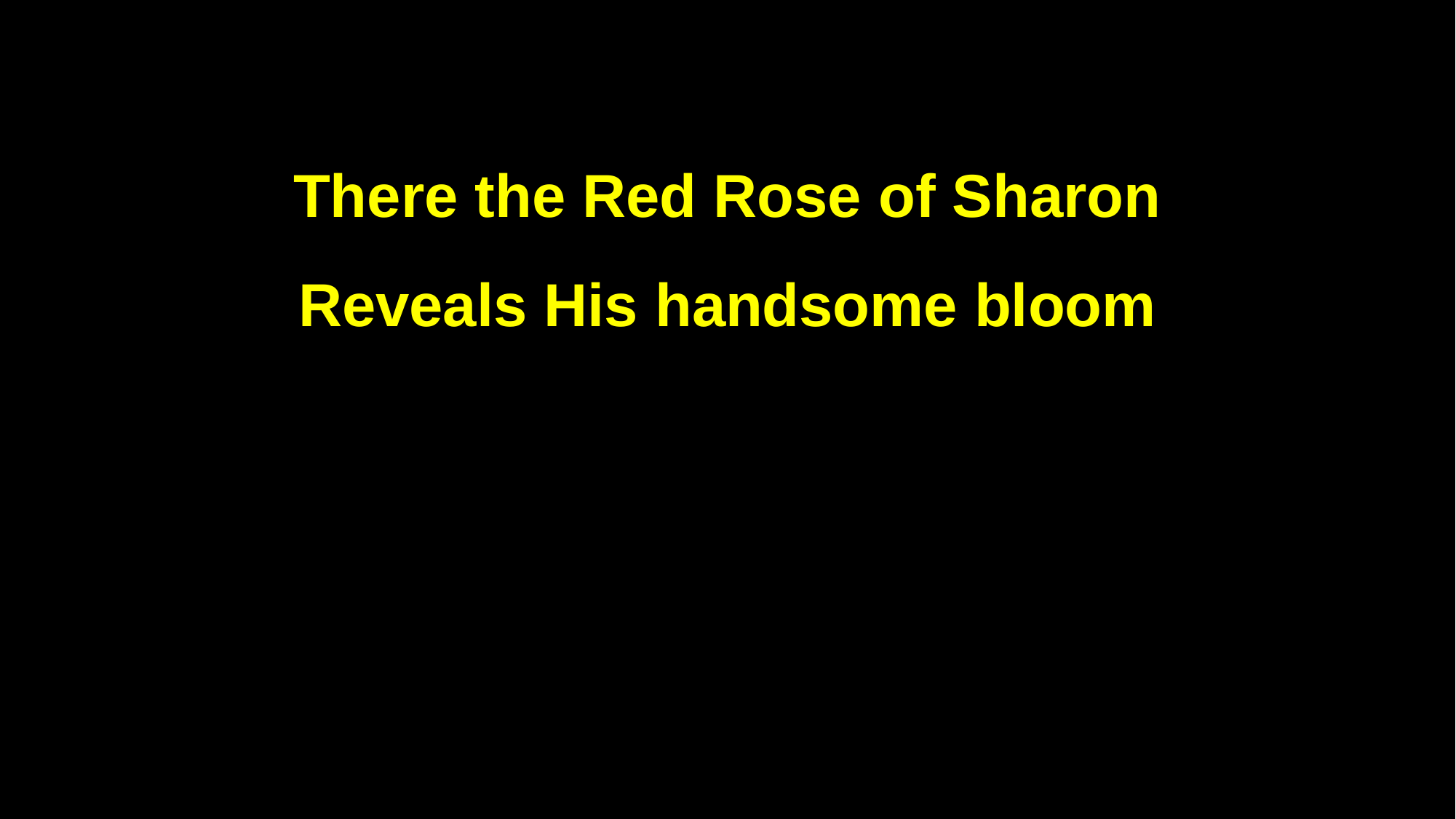

There the Red Rose of Sharon
Reveals His handsome bloom